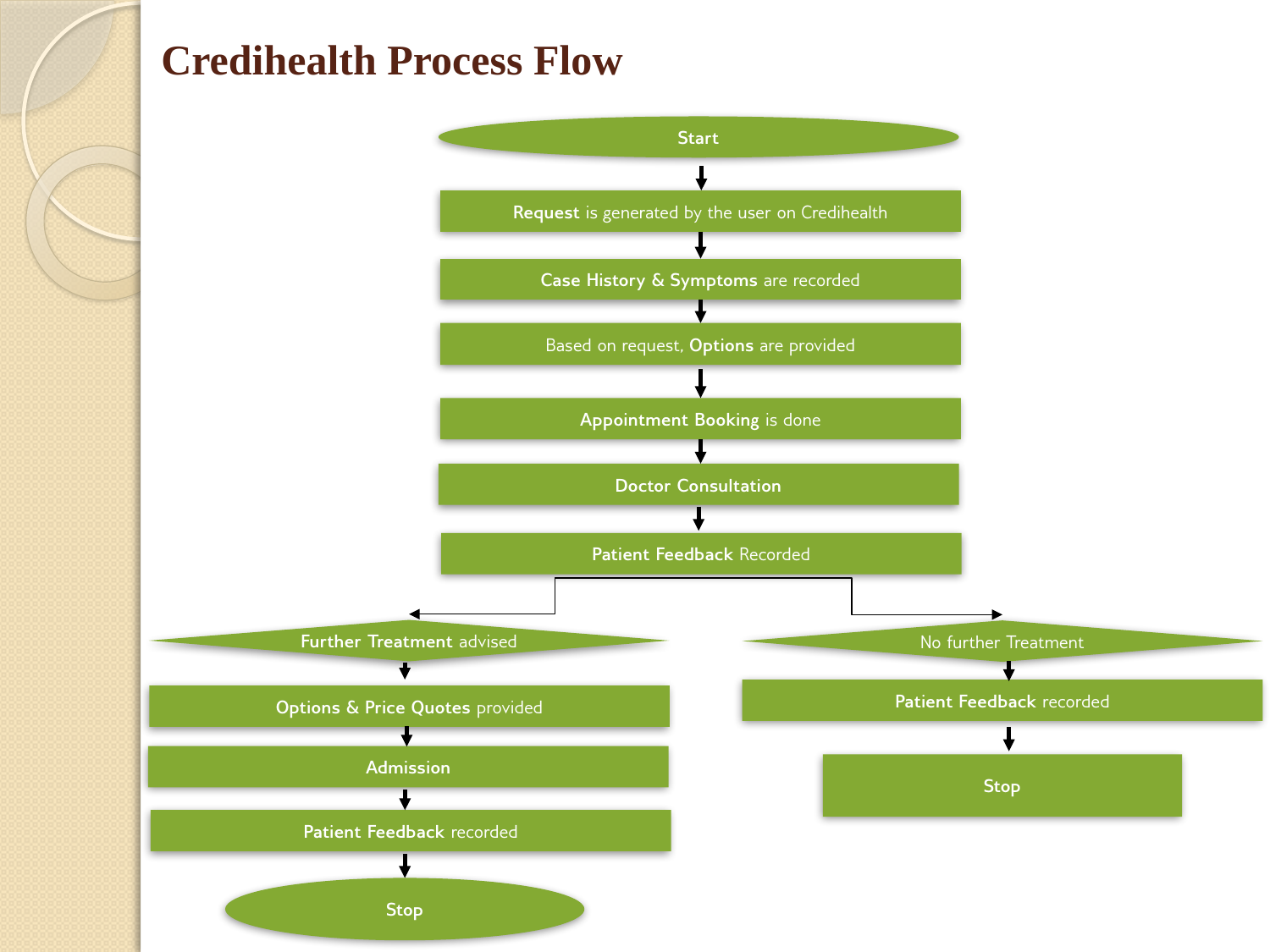

# Credihealth Process Flow
Start
Request is generated by the user on Credihealth
Case History & Symptoms are recorded
Based on request, Options are provided
Appointment Booking is done
Doctor Consultation
Patient Feedback Recorded
Further Treatment advised
No further Treatment
Patient Feedback recorded
Options & Price Quotes provided
Admission
Stop
Patient Feedback recorded
Stop